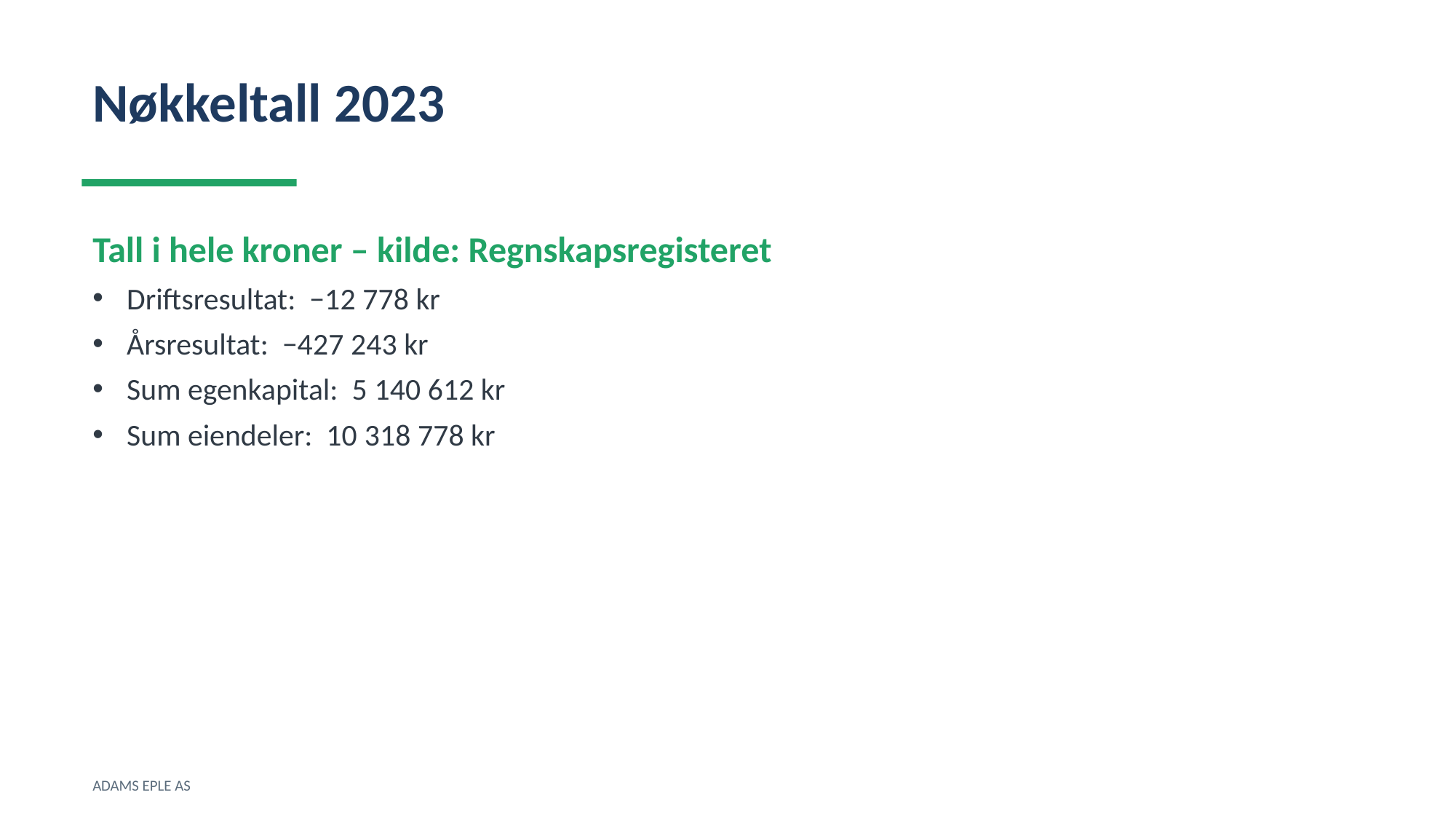

Nøkkeltall 2023

Tall i hele kroner – kilde: Regnskapsregisteret
Driftsresultat:  −12 778 kr
Årsresultat:  −427 243 kr
Sum egenkapital:  5 140 612 kr
Sum eiendeler:  10 318 778 kr
ADAMS EPLE AS